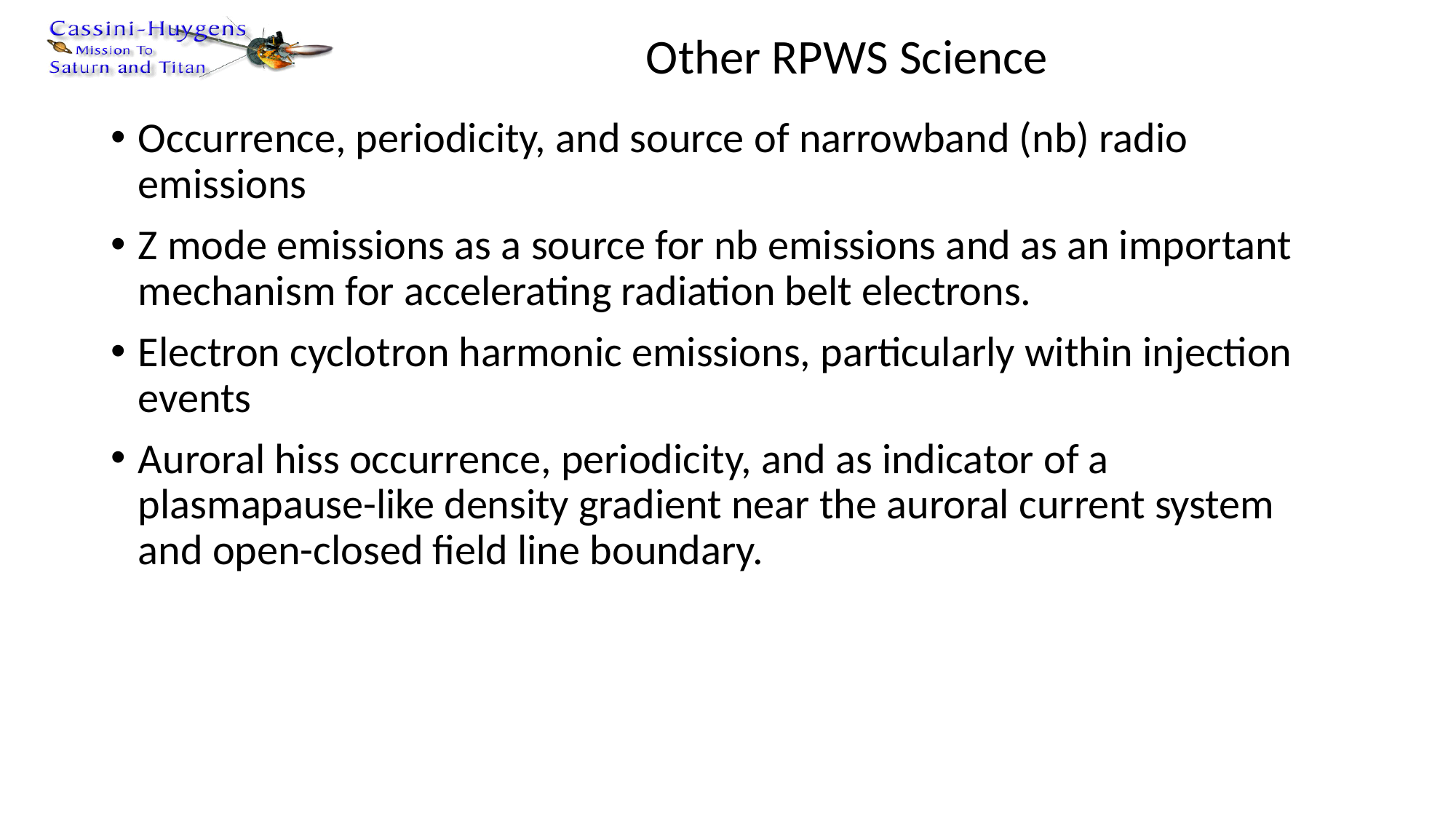

# Other RPWS Science
Occurrence, periodicity, and source of narrowband (nb) radio emissions
Z mode emissions as a source for nb emissions and as an important mechanism for accelerating radiation belt electrons.
Electron cyclotron harmonic emissions, particularly within injection events
Auroral hiss occurrence, periodicity, and as indicator of a plasmapause-like density gradient near the auroral current system and open-closed field line boundary.